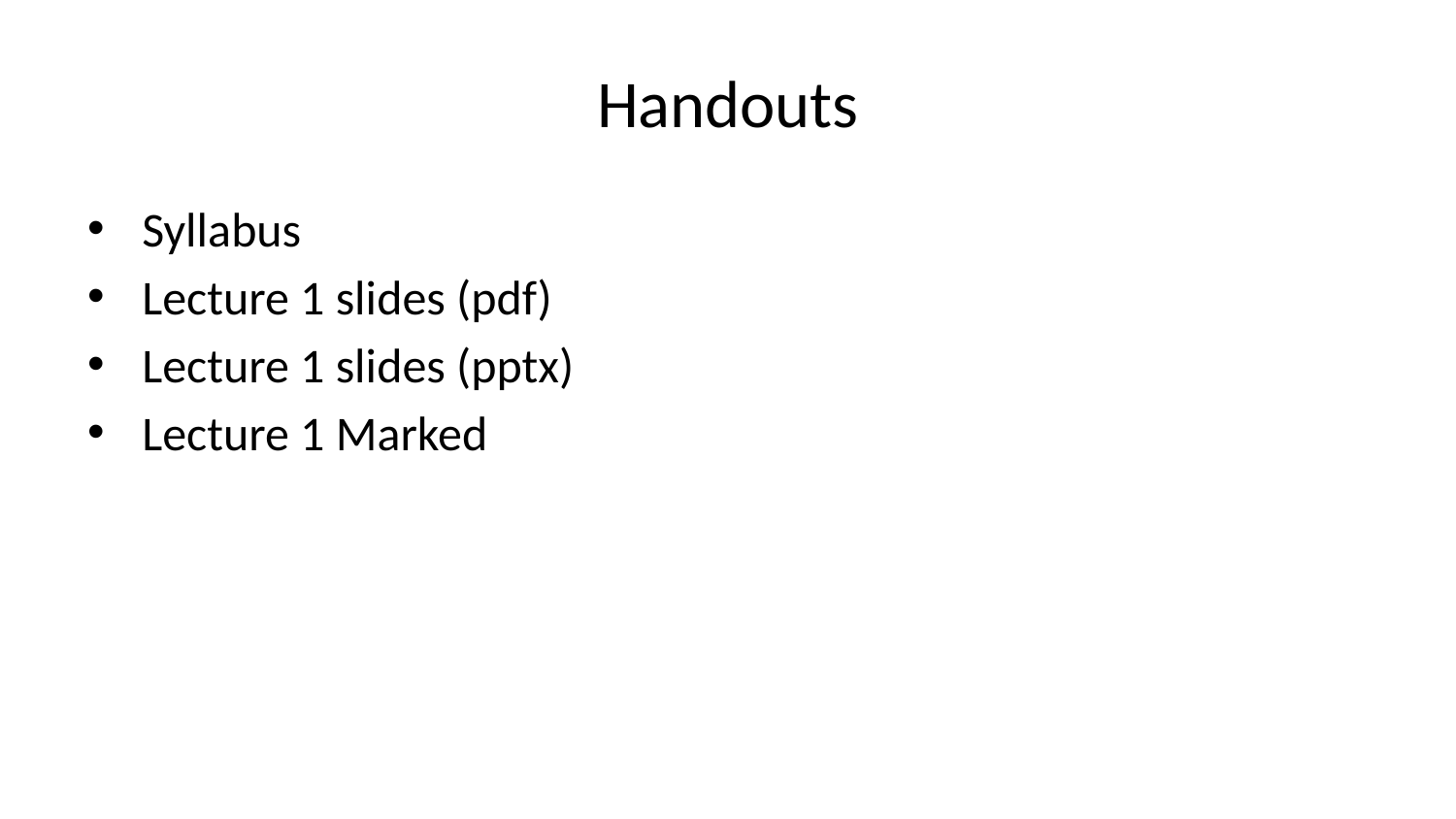

# Handouts
Syllabus
Lecture 1 slides (pdf)
Lecture 1 slides (pptx)
Lecture 1 Marked